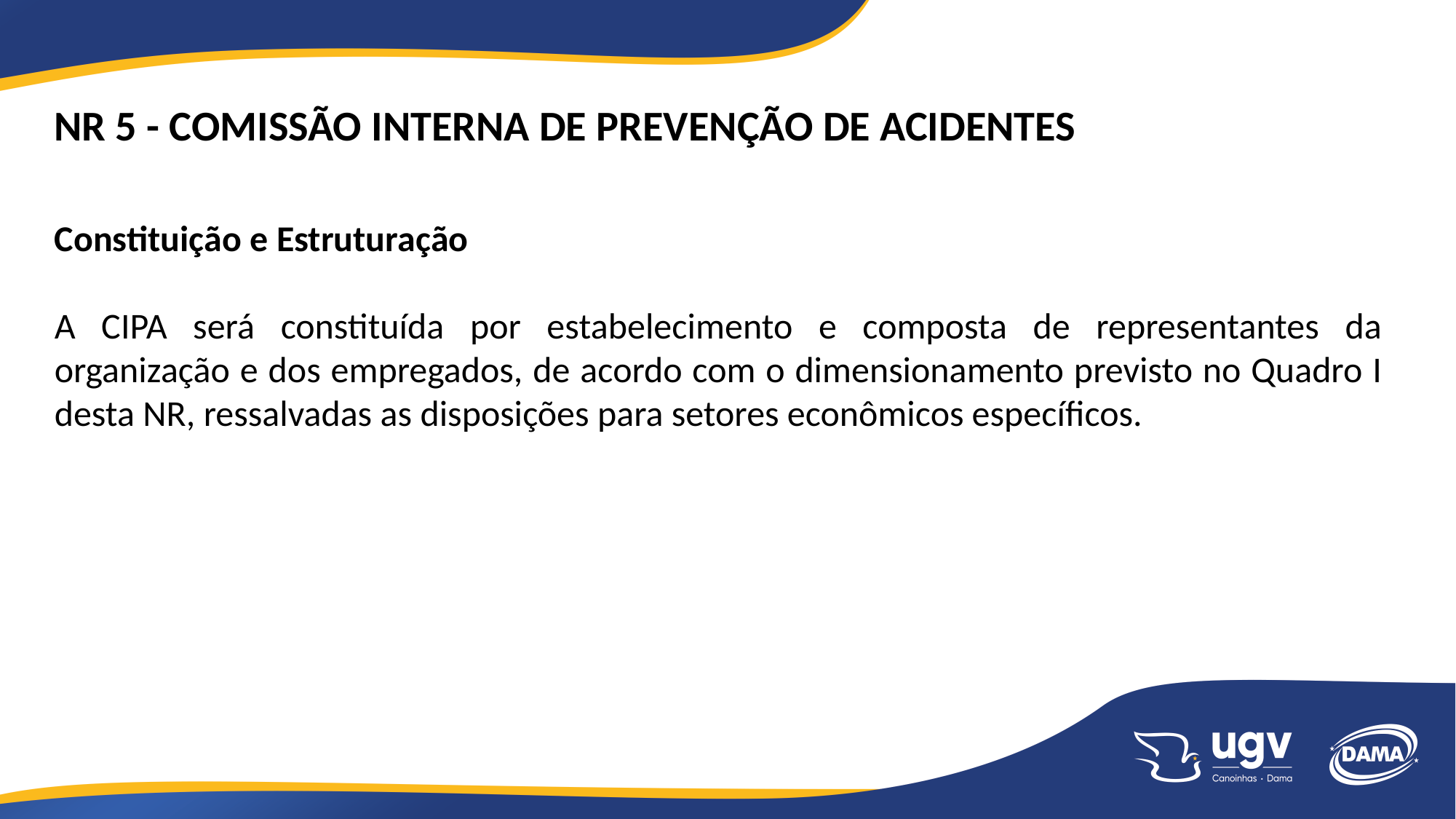

NR 5 - COMISSÃO INTERNA DE PREVENÇÃO DE ACIDENTES

Constituição e Estruturação

A CIPA será constituída por estabelecimento e composta de representantes da organização e dos empregados, de acordo com o dimensionamento previsto no Quadro I desta NR, ressalvadas as disposições para setores econômicos específicos.